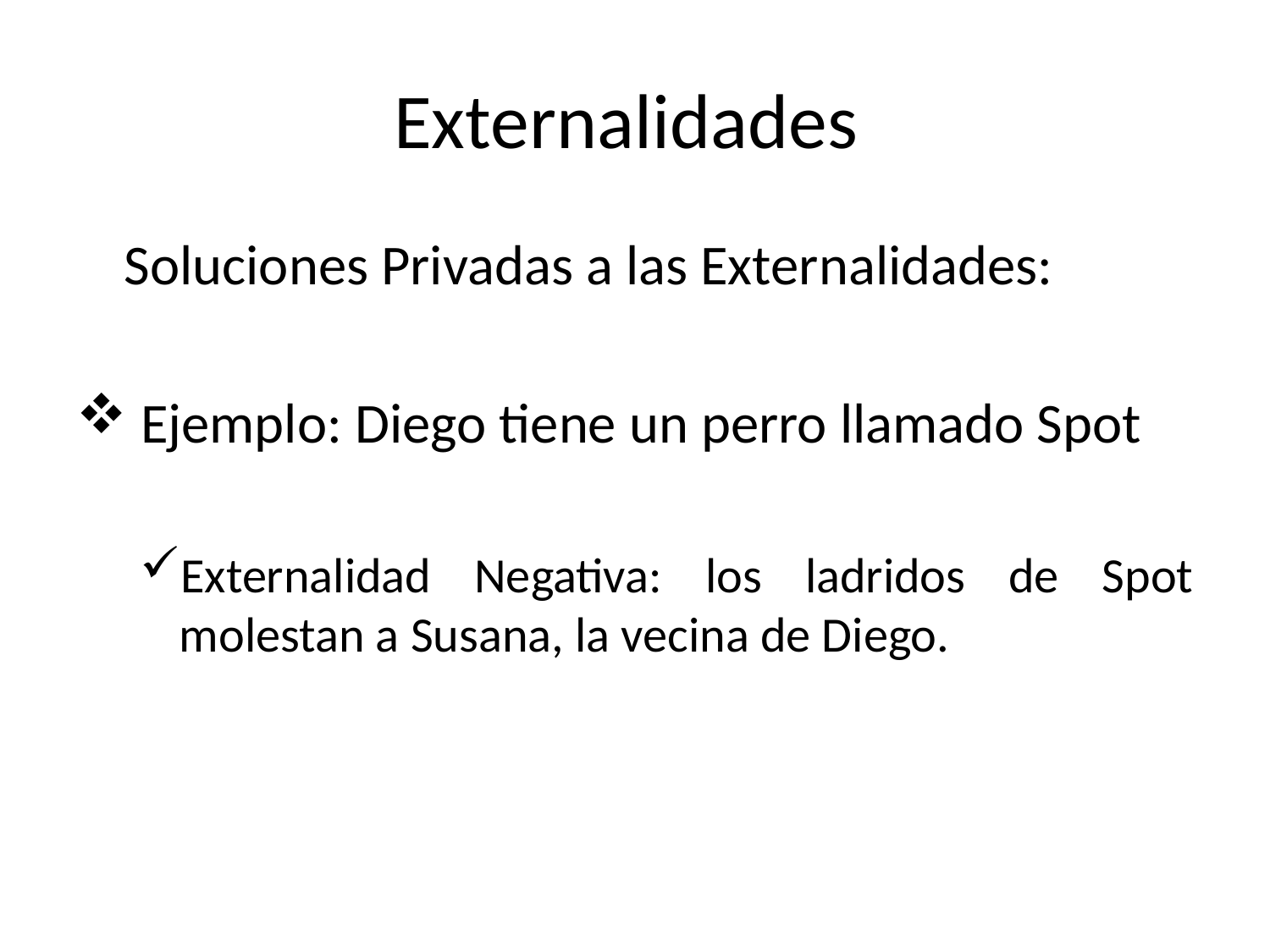

# Externalidades
	Soluciones Privadas a las Externalidades:

 Ejemplo: Diego tiene un perro llamado Spot

Externalidad Negativa: los ladridos de Spot molestan a Susana, la vecina de Diego.